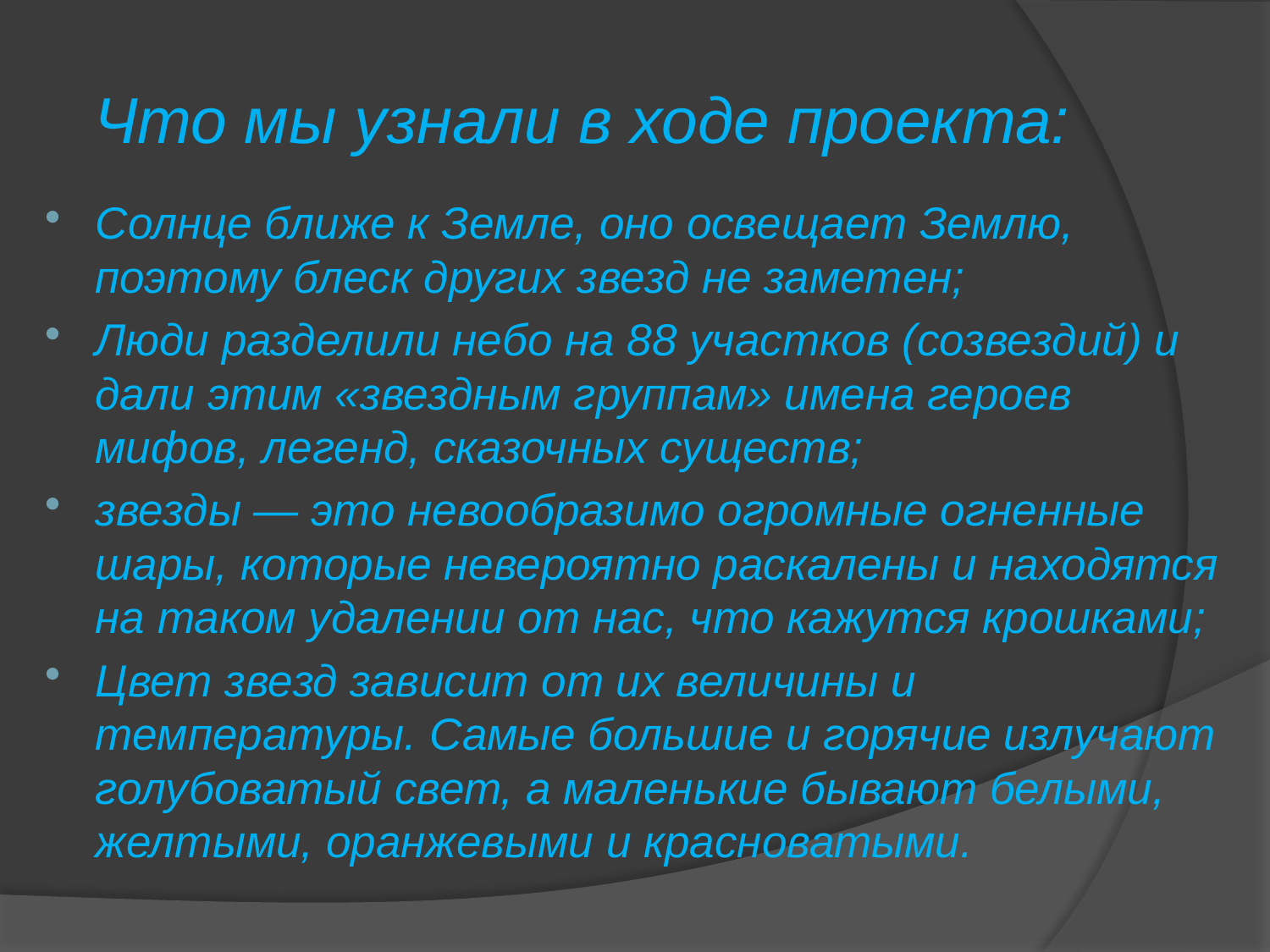

# Что мы узнали в ходе проекта:
Солнце ближе к Земле, оно освещает Землю, поэтому блеск других звезд не заметен;
Люди разделили небо на 88 участков (созвездий) и дали этим «звездным группам» имена героев мифов, легенд, сказочных существ;
звезды — это невообразимо огромные огненные шары, которые невероятно раскалены и находятся на таком удалении от нас, что кажутся крошками;
Цвет звезд зависит от их величины и температуры. Самые большие и горячие излучают голубоватый свет, а маленькие бывают белыми, желтыми, оранжевыми и красноватыми.